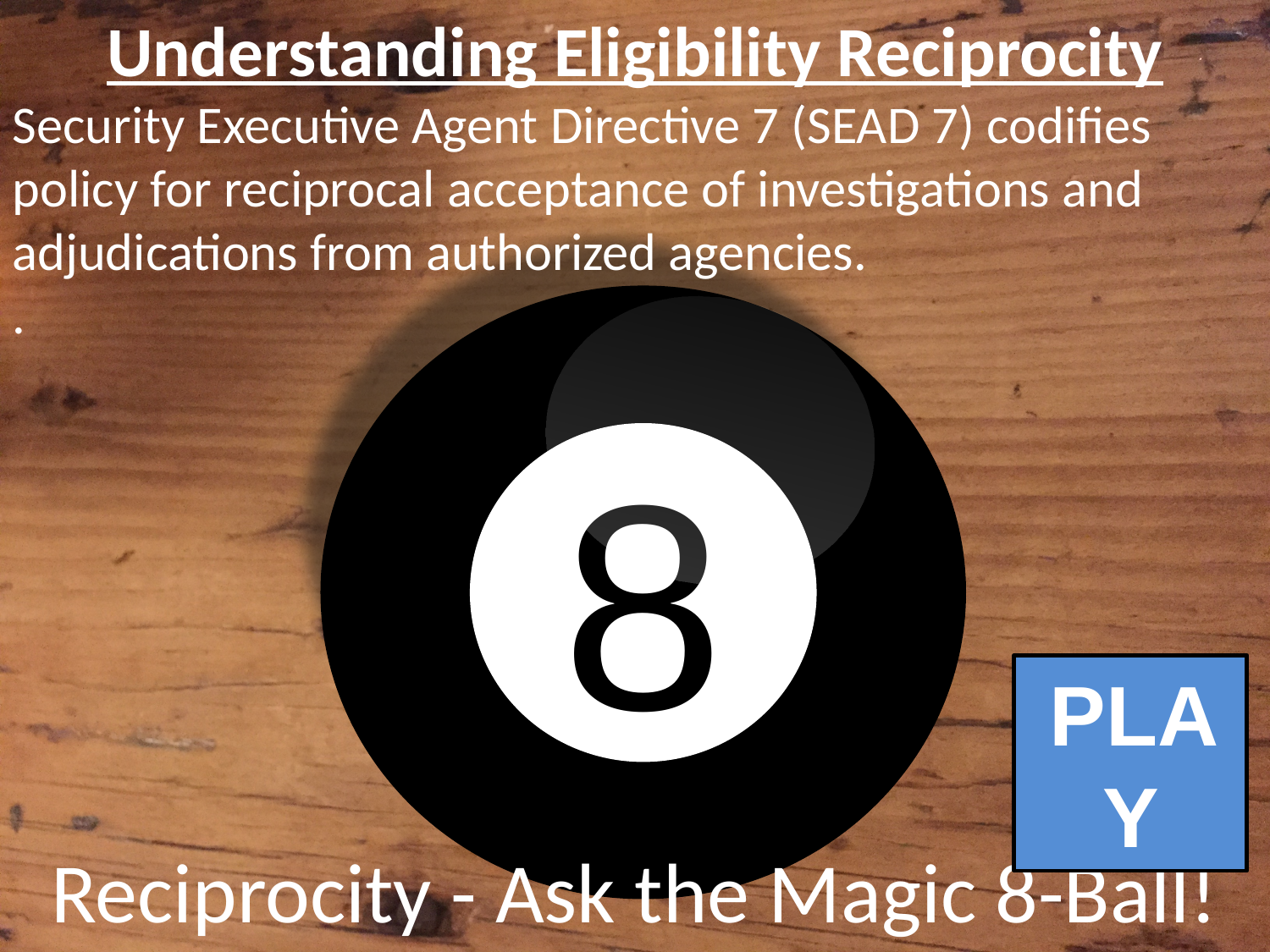

Understanding Eligibility Reciprocity
Security Executive Agent Directive 7 (SEAD 7) codifies policy for reciprocal acceptance of investigations and adjudications from authorized agencies.
.

8
PLAY
Reciprocity - Ask the Magic 8-Ball!